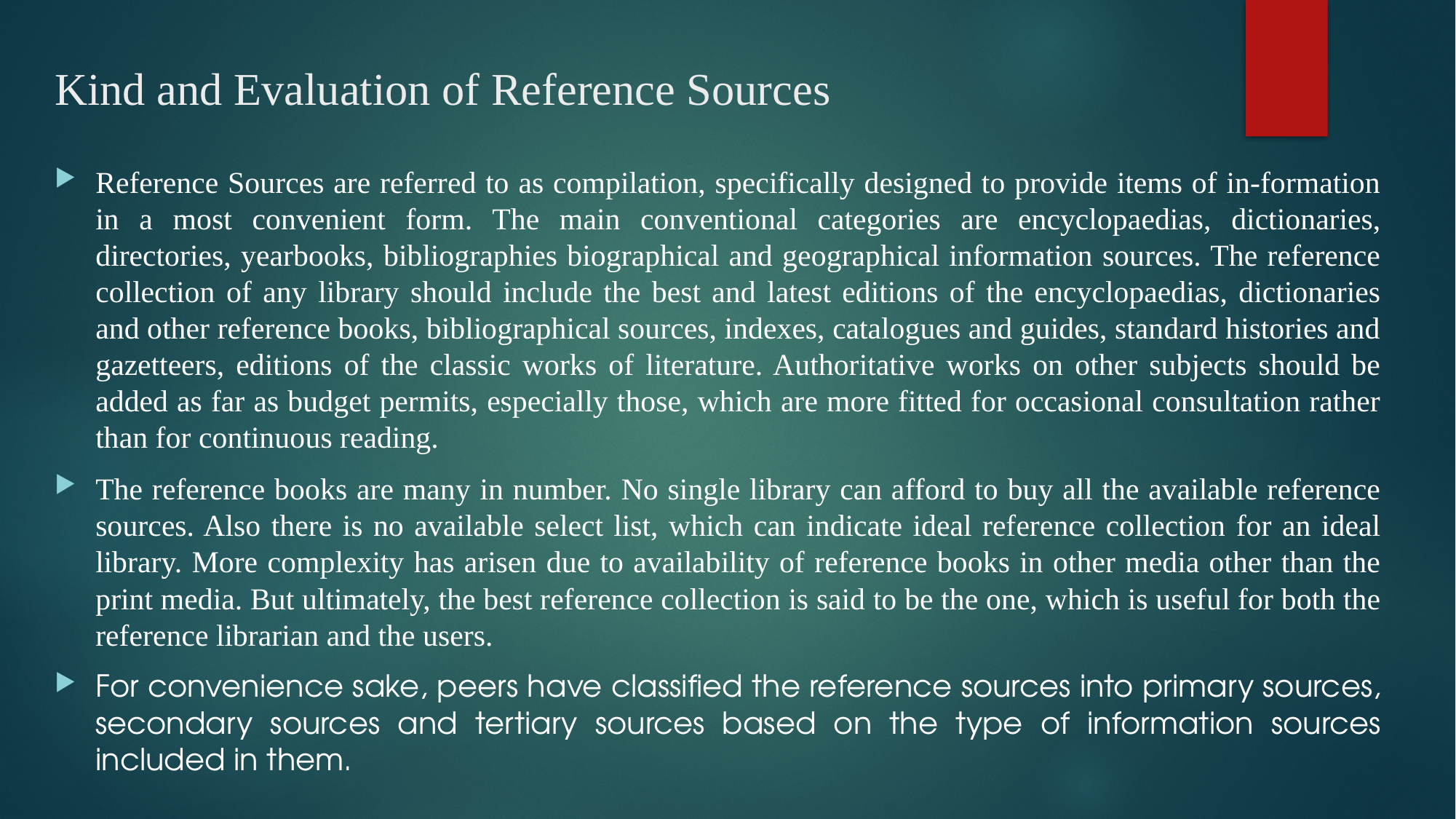

# Kind and Evaluation of Reference Sources
Reference Sources are referred to as compilation, specifically designed to provide items of in-formation in a most convenient form. The main conventional categories are encyclopaedias, dictionaries, directories, yearbooks, bibliographies biographical and geographical information sources. The reference collection of any library should include the best and latest editions of the encyclopaedias, dictionaries and other reference books, bibliographical sources, indexes, catalogues and guides, standard histories and gazetteers, editions of the classic works of literature. Authoritative works on other subjects should be added as far as budget permits, especially those, which are more fitted for occasional consultation rather than for continuous reading.
The reference books are many in number. No single library can afford to buy all the available reference sources. Also there is no available select list, which can indicate ideal reference collection for an ideal library. More complexity has arisen due to availability of reference books in other media other than the print media. But ultimately, the best reference collection is said to be the one, which is useful for both the reference librarian and the users.
For convenience sake, peers have classified the reference sources into primary sources, secondary sources and tertiary sources based on the type of information sources included in them.